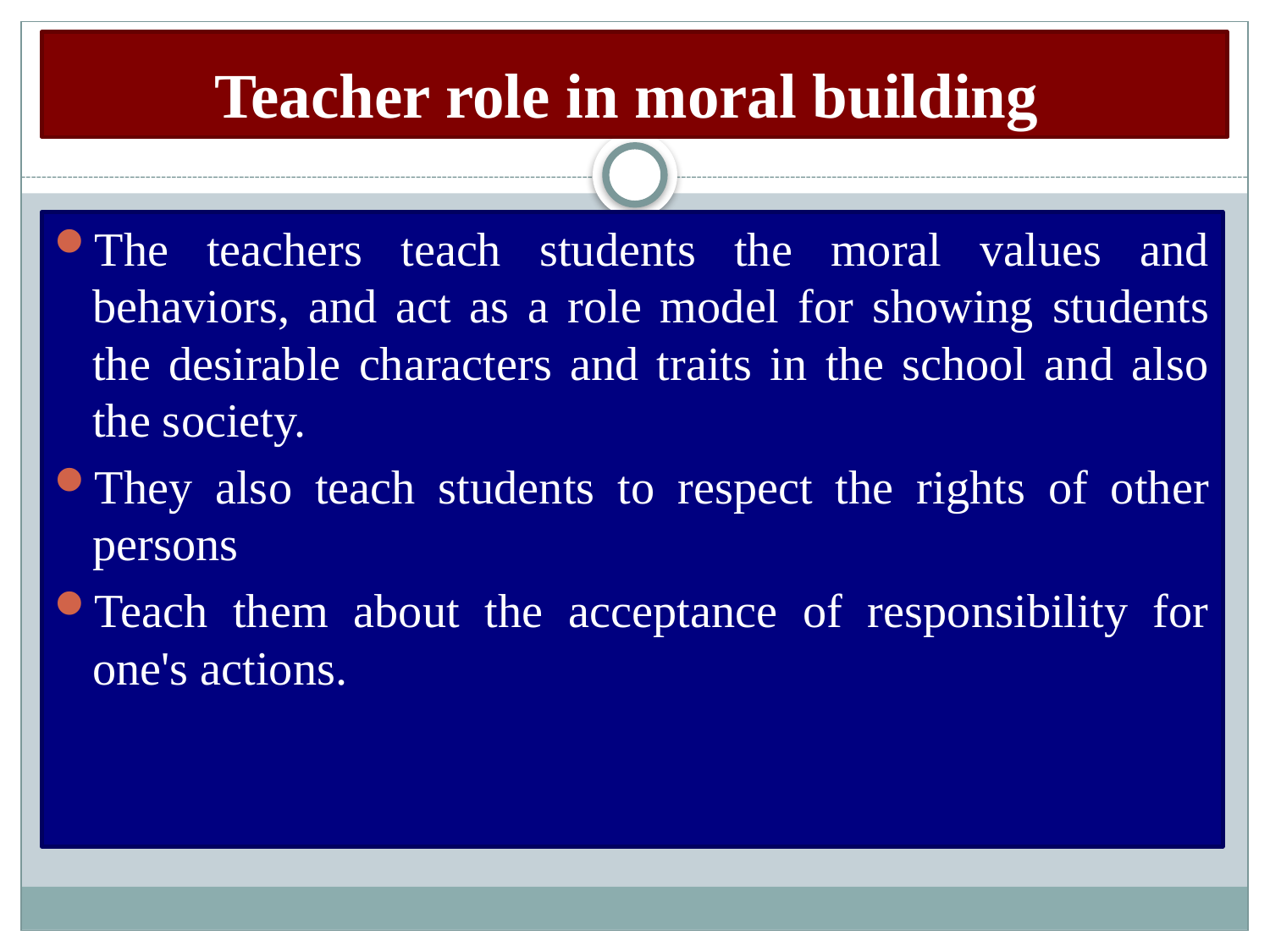

# Teacher role in moral building
The teachers teach students the moral values and behaviors, and act as a role model for showing students the desirable characters and traits in the school and also the society.
They also teach students to respect the rights of other persons
Teach them about the acceptance of responsibility for one's actions.